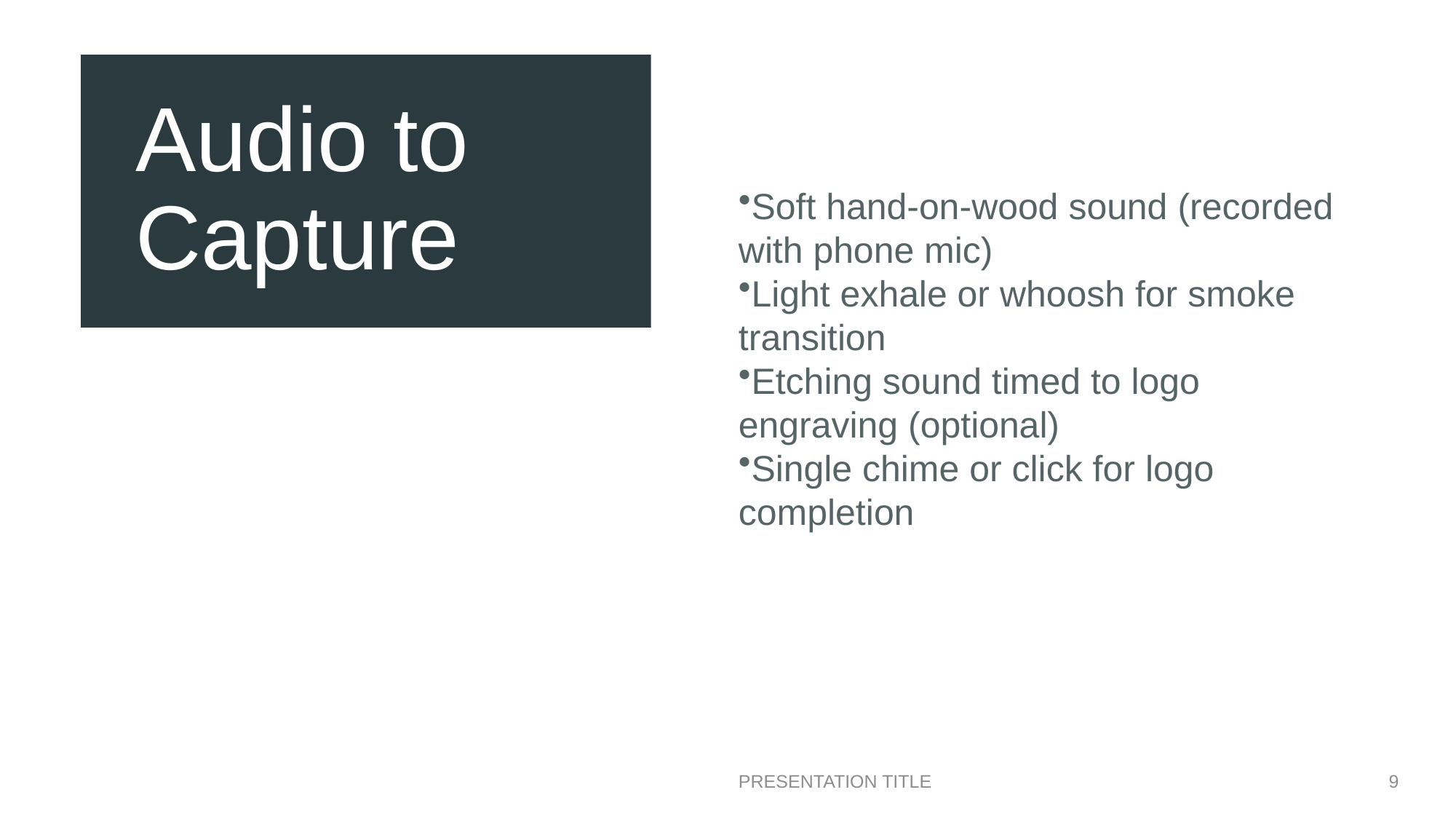

# Audio to Capture
Soft hand-on-wood sound (recorded with phone mic)
Light exhale or whoosh for smoke transition
Etching sound timed to logo engraving (optional)
Single chime or click for logo completion

20XX
Presentation title
9